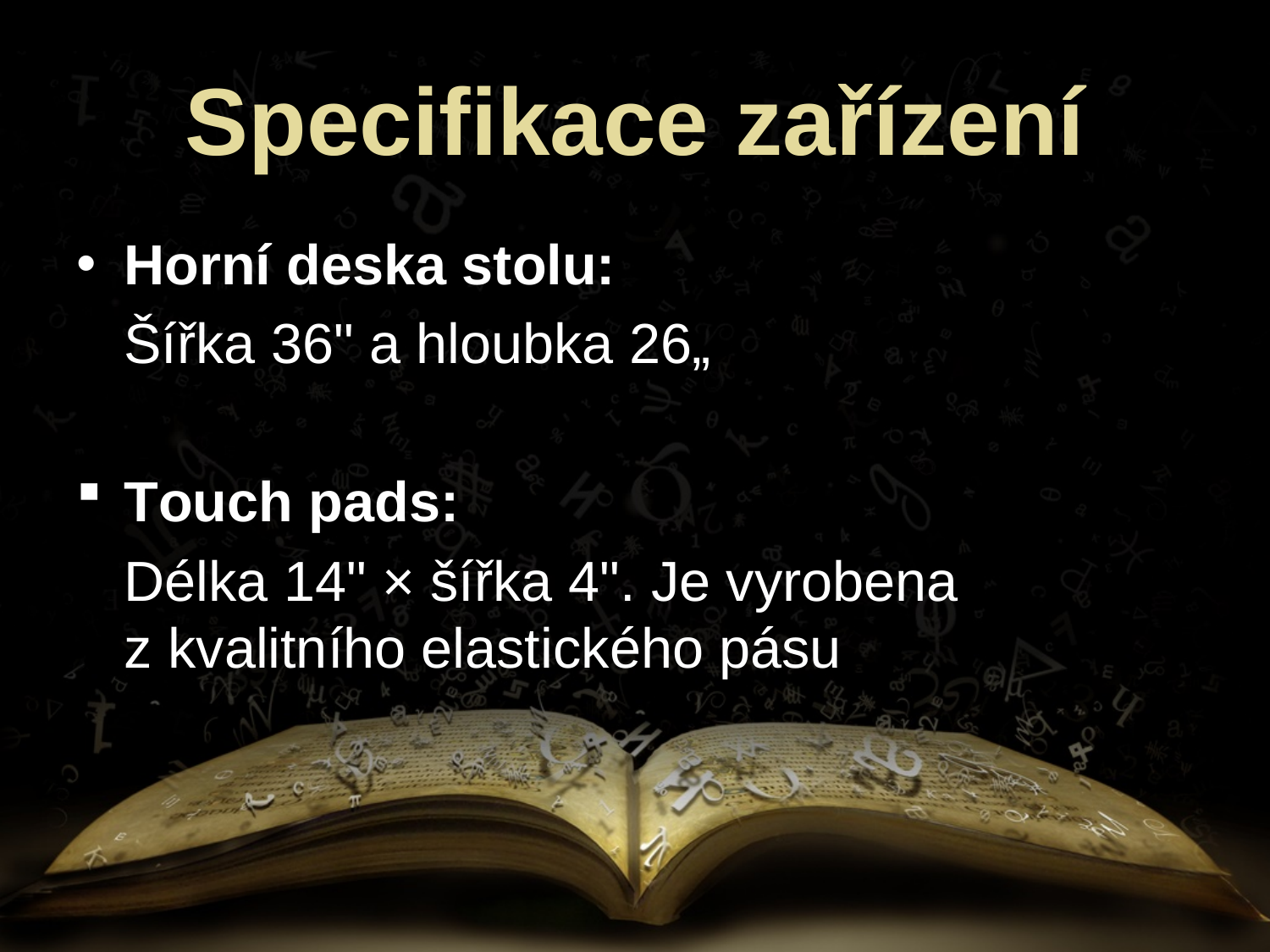

# Specifikace zařízení
Horní deska stolu:
	Šířka 36" a hloubka 26„

Touch pads:
	Délka 14" × šířka 4". Je vyrobena z kvalitního elastického pásu